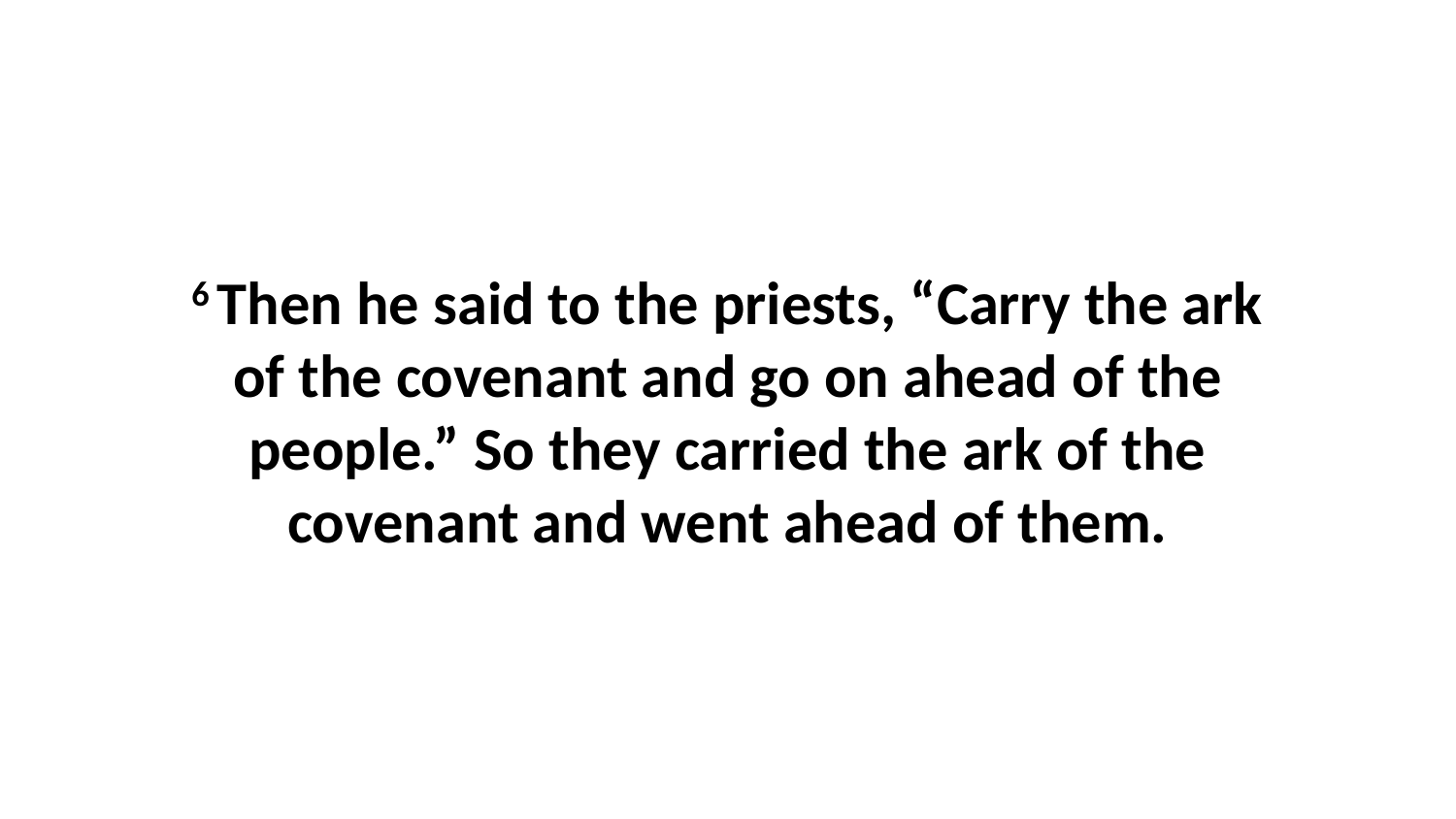

6 Then he said to the priests, “Carry the ark of the covenant and go on ahead of the people.” So they carried the ark of the covenant and went ahead of them.